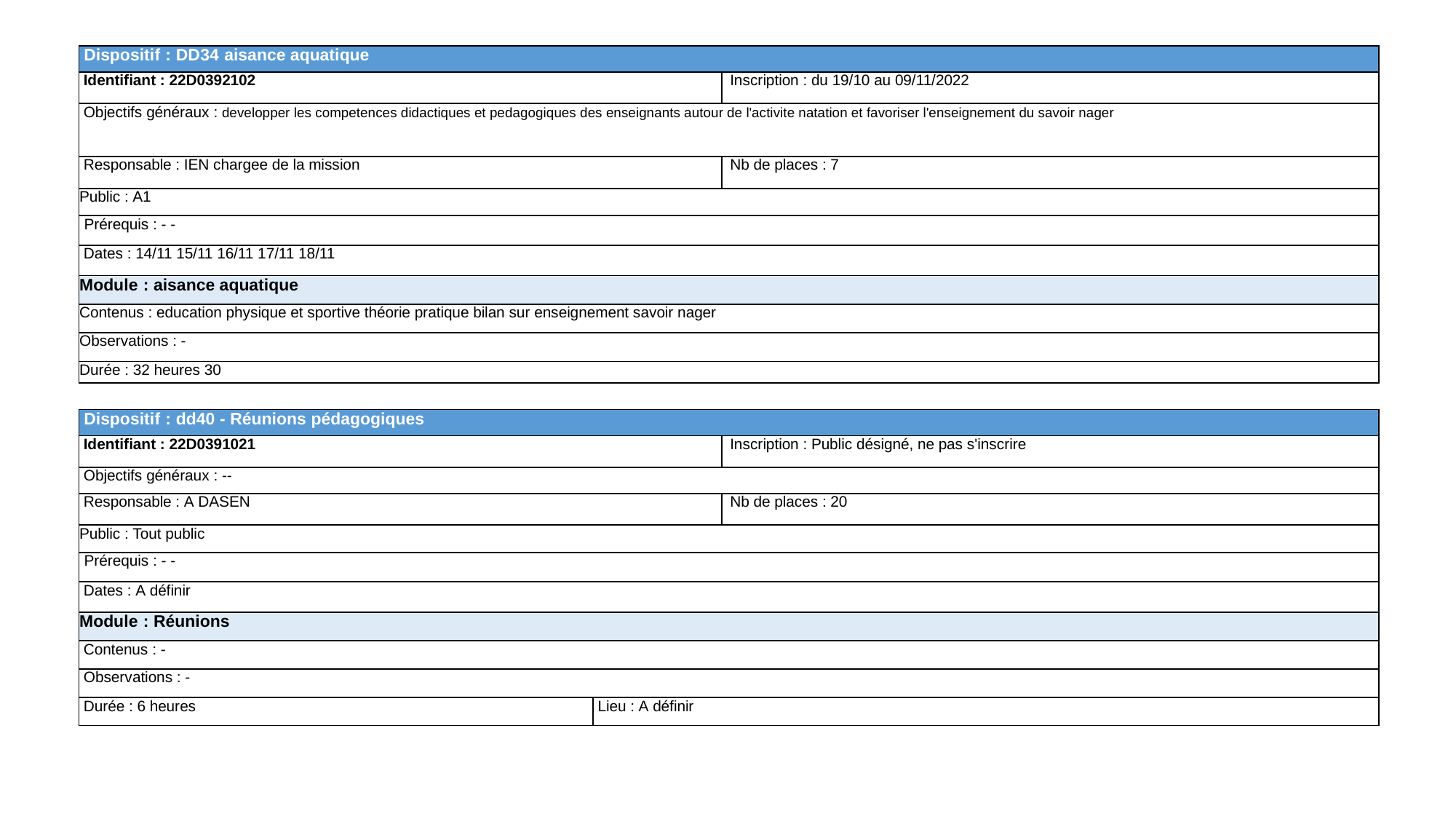

| Dispositif : DD34 aisance aquatique |  |
| --- | --- |
| Identifiant : 22D0392102 | Inscription : du 19/10 au 09/11/2022 |
| Objectifs généraux : developper les competences didactiques et pedagogiques des enseignants autour de l'activite natation et favoriser l'enseignement du savoir nager |  |
| Responsable : IEN chargee de la mission | Nb de places : 7 |
| Public : A1 |  |
| Prérequis : - - |  |
| Dates : 14/11 15/11 16/11 17/11 18/11 |  |
| Module : aisance aquatique |  |
| Contenus : education physique et sportive théorie pratique bilan sur enseignement savoir nager |  |
| Observations : - |  |
| Durée : 32 heures 30 |  |
| Dispositif : dd40 - Réunions pédagogiques |  |
| --- | --- |
| Identifiant : 22D0391021 | Inscription : Public désigné, ne pas s'inscrire |
| Objectifs généraux : -- |  |
| Responsable : A DASEN | Nb de places : 20 |
| Public : Tout public |  |
| Prérequis : - - |  |
| Dates : A définir |  |
| Module : Réunions |  |
| Contenus : - |  |
| --- | --- |
| Observations : - |  |
| Durée : 6 heures | Lieu : A définir |